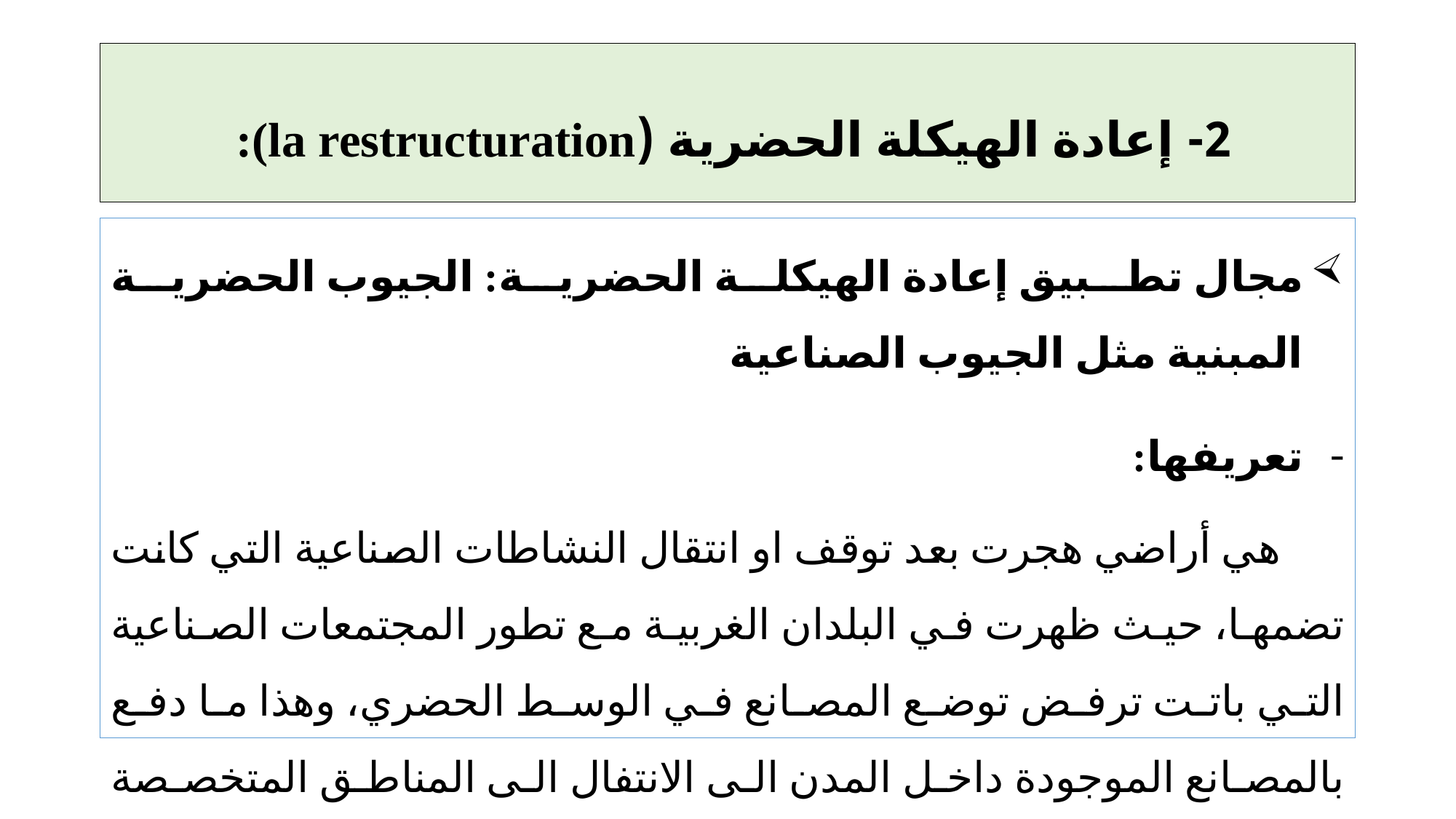

# 2- إعادة الهيكلة الحضرية (la restructuration):
مجال تطبيق إعادة الهيكلة الحضرية: الجيوب الحضرية المبنية مثل الجيوب الصناعية
تعريفها:
      هي أراضي هجرت بعد توقف او انتقال النشاطات الصناعية التي كانت تضمها، حيث ظهرت في البلدان الغربية مع تطور المجتمعات الصناعية التي باتت ترفض توضع المصانع في الوسط الحضري، وهذا ما دفع بالمصانع الموجودة داخل المدن الى الانتفال الى المناطق المتخصصة بالنشاطات الصناعية (المناطق الصناعية).